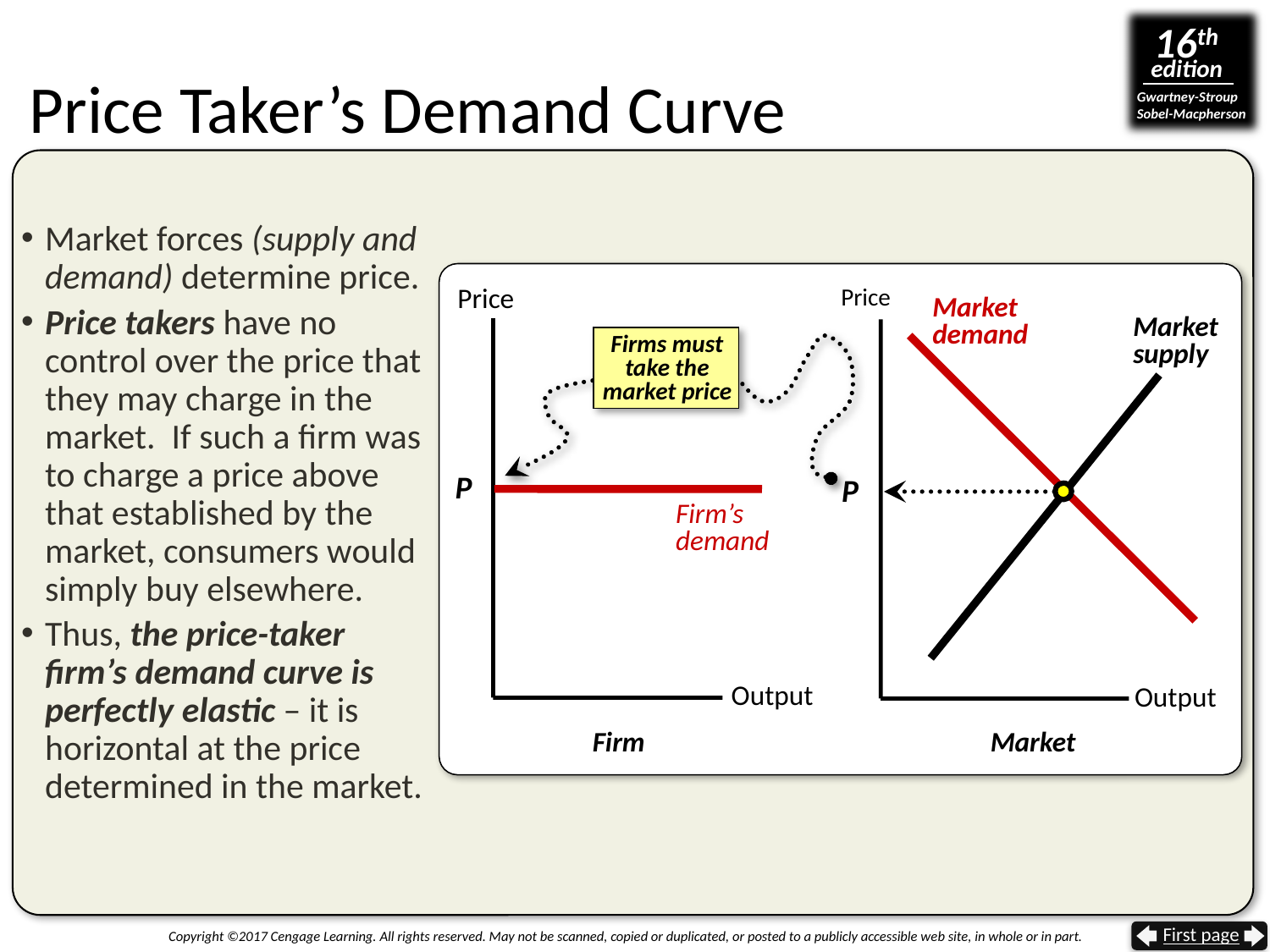

# Price Taker’s Demand Curve
Market forces (supply and demand) determine price.
Price takers have no control over the price that they may charge in the market.  If such a firm was to charge a price above that established by the market, consumers would simply buy elsewhere.
Thus, the price-taker firm’s demand curve is perfectly elastic – it is horizontal at the price determined in the market.

Price
Price
Market
demand

Market
supply

Firms must take the market price

P
P

Firm’s
demand

Output
Output
Firm
Market